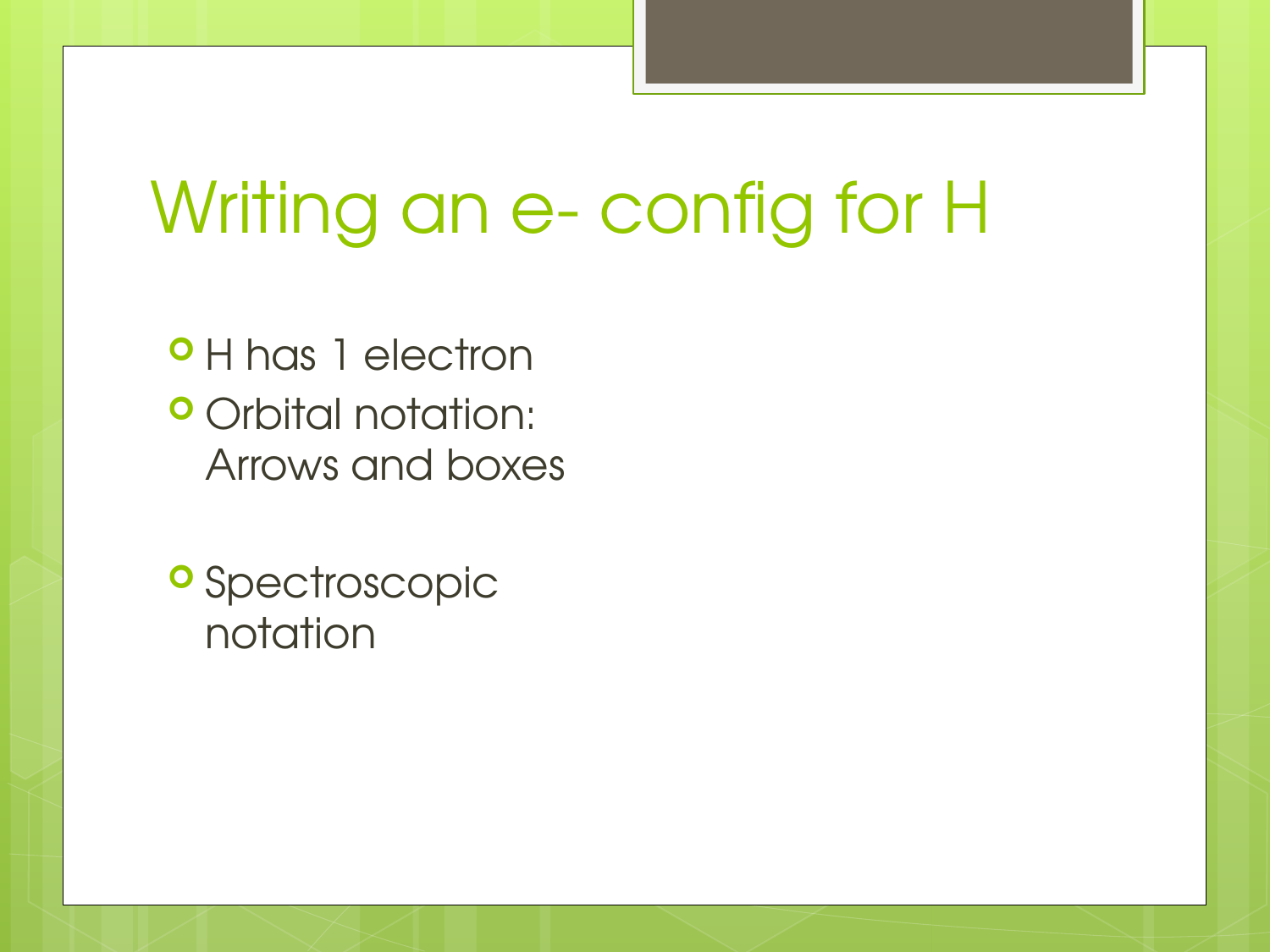

# Writing an e- config for H

H has 1 electron
Orbital notation:  Arrows and boxes

Spectroscopic notation